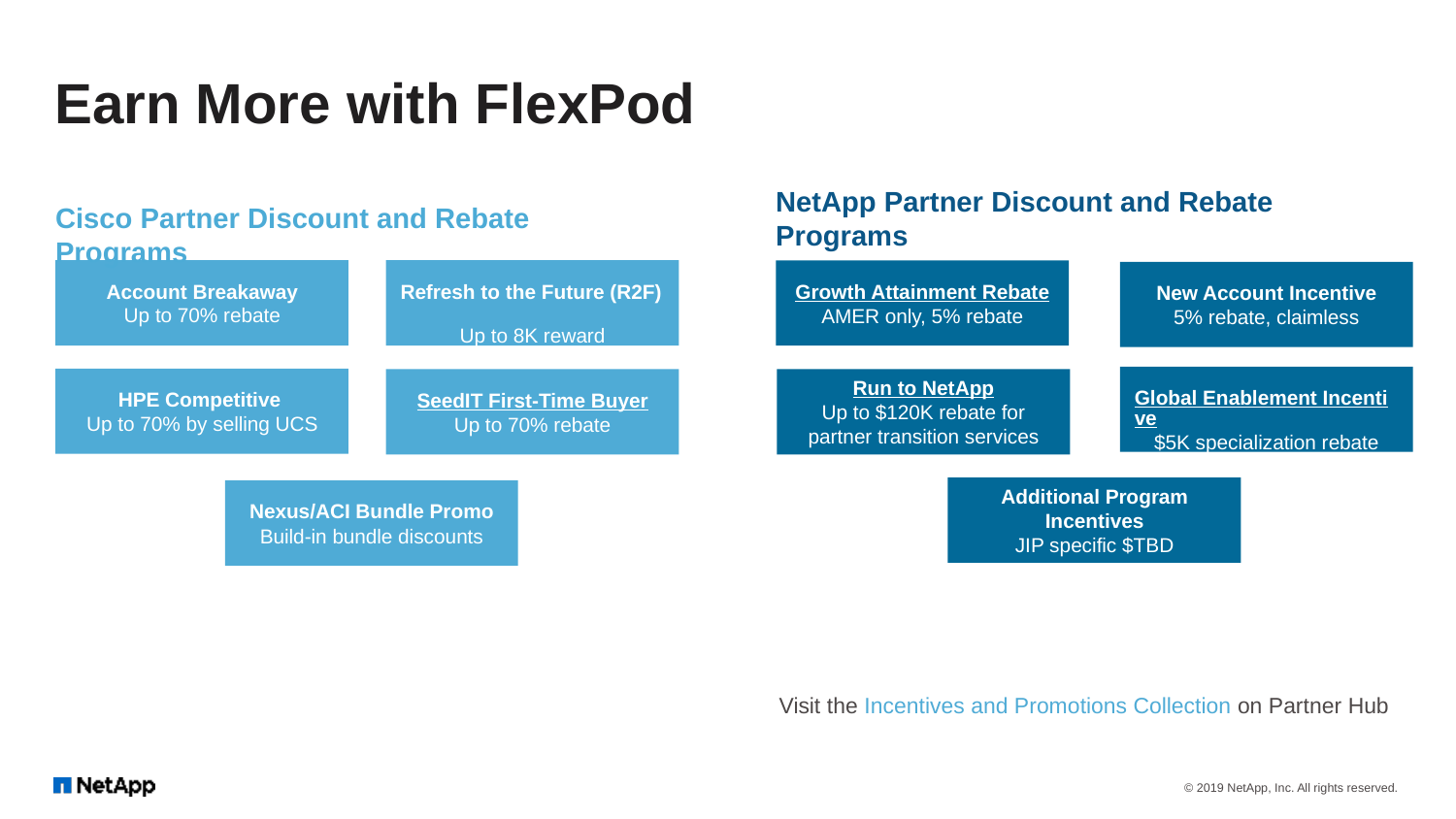

# Earn More with FlexPod

Cisco Partner Discount and Rebate Programs
NetApp Partner Discount and Rebate Programs
Account Breakaway
Up to 70% rebate
Refresh to the Future (R2F) Up to 8K reward
Growth Attainment Rebate
AMER only, 5% rebate
New Account Incentive
5% rebate, claimless
Global Enablement Incentive
$5K specialization rebate
HPE Competitive
Up to 70% by selling UCS
SeedIT First-Time Buyer
Up to 70% rebate
Run to NetApp
Up to $120K rebate for partner transition services
Additional Program Incentives
JIP specific $TBD
Nexus/ACI Bundle Promo
Build-in bundle discounts
Visit the Incentives and Promotions Collection on Partner Hub
© 2019 NetApp, Inc. All rights reserved.